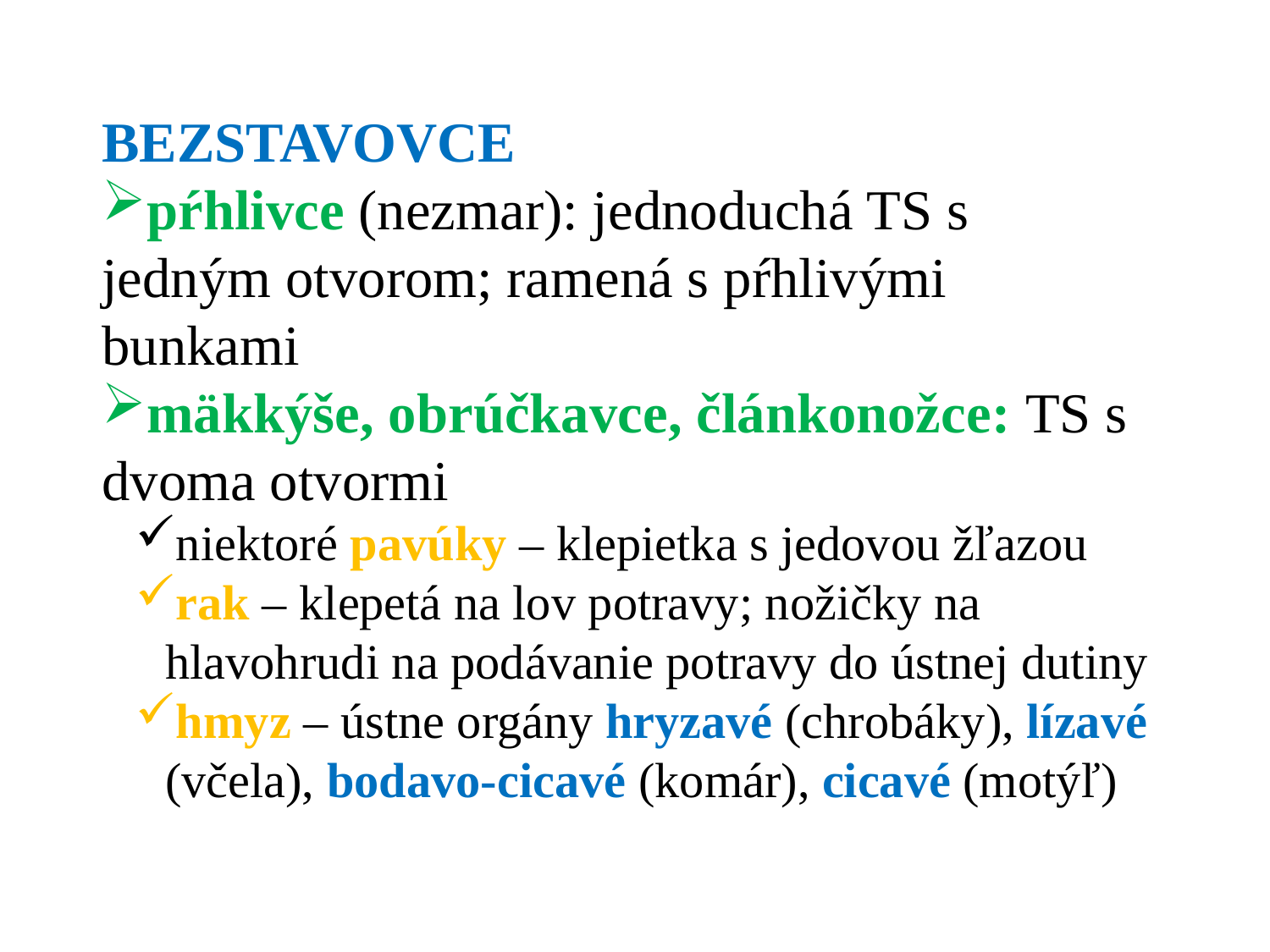

BEZSTAVOVCE
pŕhlivce (nezmar): jednoduchá TS s jedným otvorom; ramená s pŕhlivými bunkami
mäkkýše, obrúčkavce, článkonožce: TS s dvoma otvormi
niektoré pavúky – klepietka s jedovou žľazou
rak – klepetá na lov potravy; nožičky na hlavohrudi na podávanie potravy do ústnej dutiny
hmyz – ústne orgány hryzavé (chrobáky), lízavé (včela), bodavo-cicavé (komár), cicavé (motýľ)